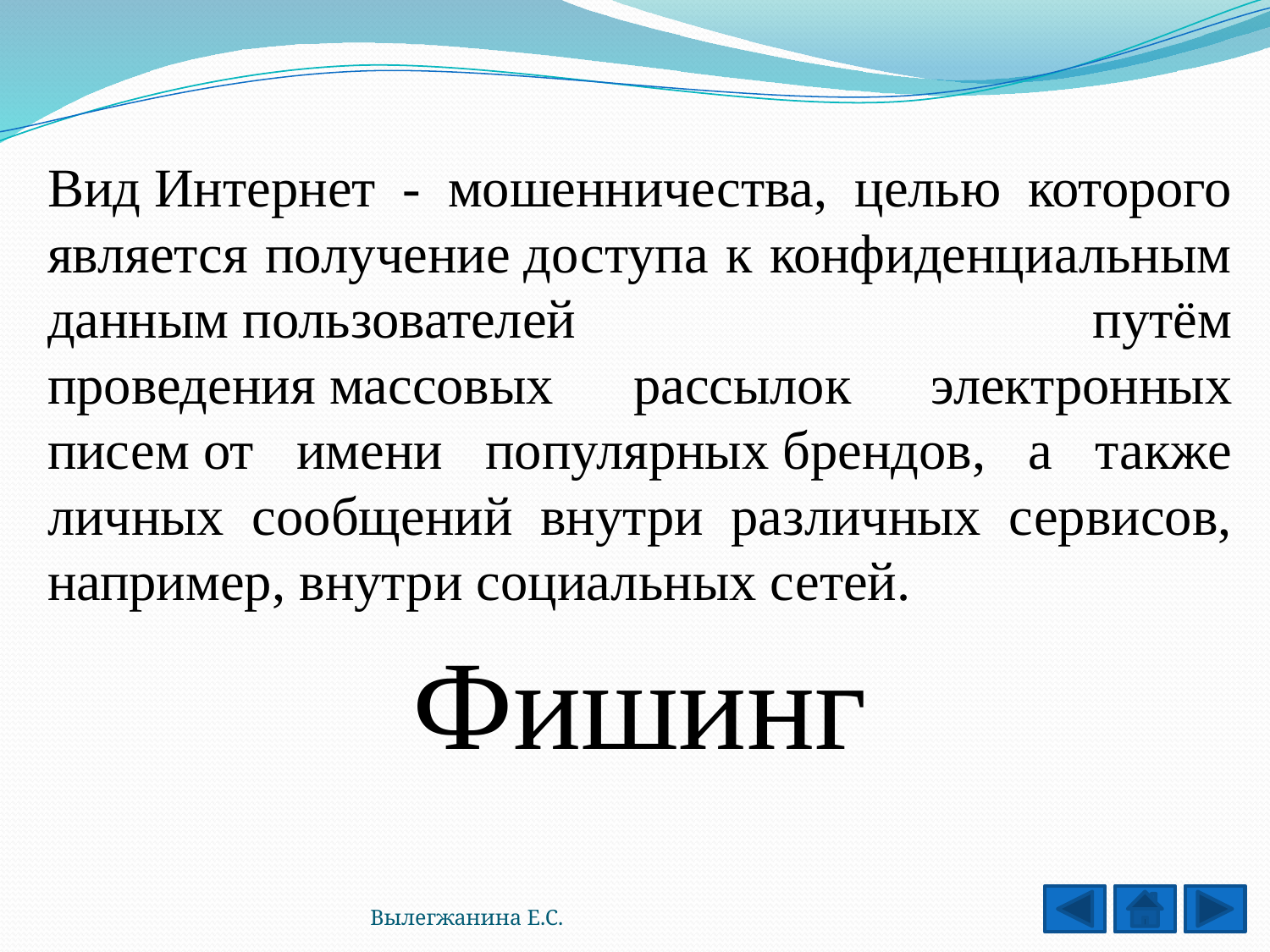

Вид Интернет - мошенничества, целью которого является получение доступа к конфиденциальным данным пользователей путём проведения массовых рассылок электронных писем от имени популярных брендов, а также личных сообщений внутри различных сервисов, например, внутри социальных сетей.
Фишинг
Вылегжанина Е.С.